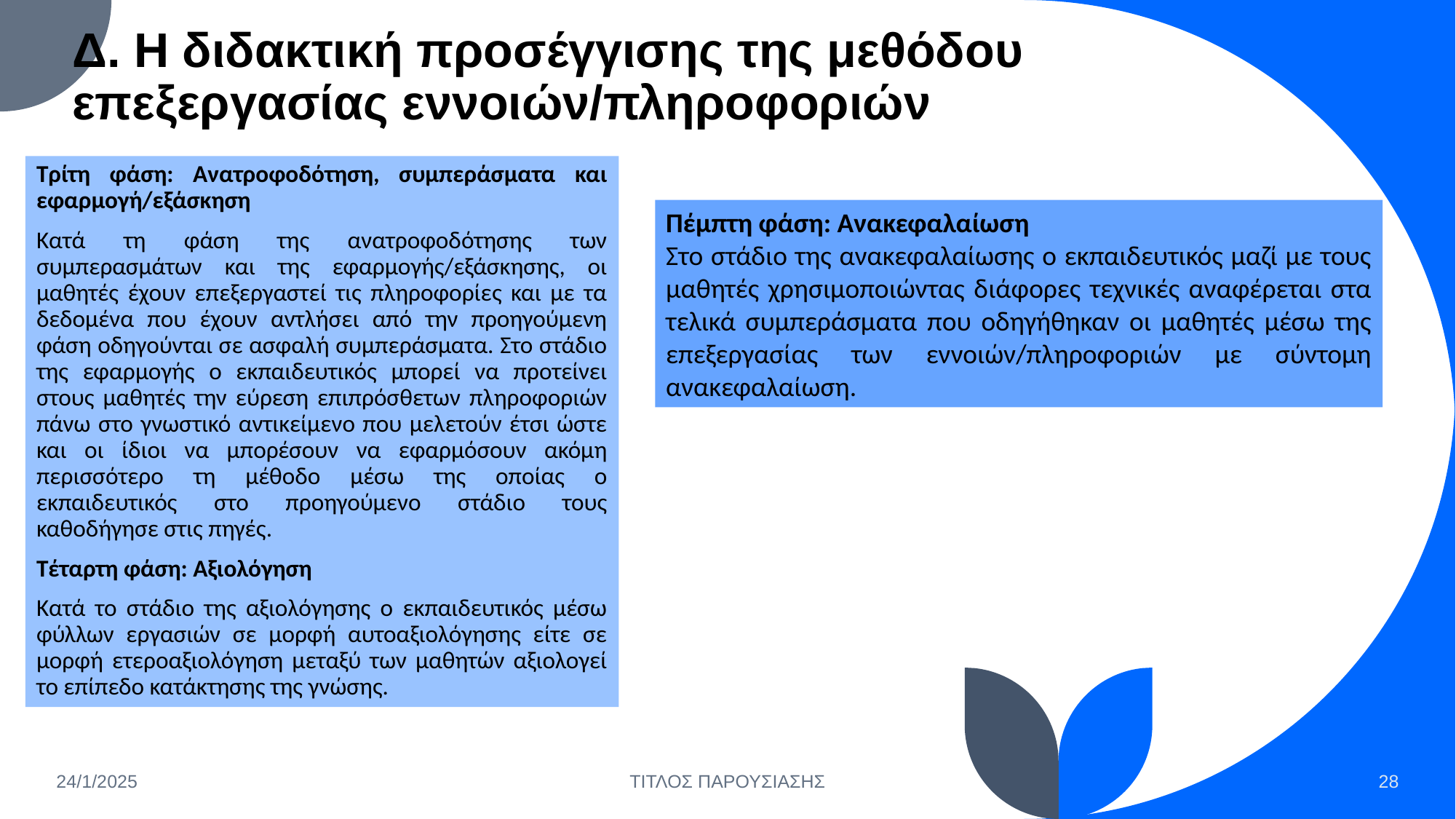

# Δ. Η διδακτική προσέγγισης της μεθόδου επεξεργασίας εννοιών/πληροφοριών
Τρίτη φάση: Ανατροφοδότηση, συμπεράσματα και εφαρμογή/εξάσκηση
Κατά τη φάση της ανατροφοδότησης των συμπερασμάτων και της εφαρμογής/εξάσκησης, οι μαθητές έχουν επεξεργαστεί τις πληροφορίες και με τα δεδομένα που έχουν αντλήσει από την προηγούμενη φάση οδηγούνται σε ασφαλή συμπεράσματα. Στο στάδιο της εφαρμογής ο εκπαιδευτικός μπορεί να προτείνει στους μαθητές την εύρεση επιπρόσθετων πληροφοριών πάνω στο γνωστικό αντικείμενο που μελετούν έτσι ώστε και οι ίδιοι να μπορέσουν να εφαρμόσουν ακόμη περισσότερο τη μέθοδο μέσω της οποίας ο εκπαιδευτικός στο προηγούμενο στάδιο τους καθοδήγησε στις πηγές.
Τέταρτη φάση: Αξιολόγηση
Κατά το στάδιο της αξιολόγησης ο εκπαιδευτικός μέσω φύλλων εργασιών σε μορφή αυτοαξιολόγησης είτε σε μορφή ετεροαξιολόγηση μεταξύ των μαθητών αξιολογεί το επίπεδο κατάκτησης της γνώσης.
Πέμπτη φάση: Ανακεφαλαίωση
Στο στάδιο της ανακεφαλαίωσης ο εκπαιδευτικός μαζί με τους μαθητές χρησιμοποιώντας διάφορες τεχνικές αναφέρεται στα τελικά συμπεράσματα που οδηγήθηκαν οι μαθητές μέσω της επεξεργασίας των εννοιών/πληροφοριών με σύντομη ανακεφαλαίωση.
24/1/2025
ΤΙΤΛΟΣ ΠΑΡΟΥΣΙΑΣΗΣ
28